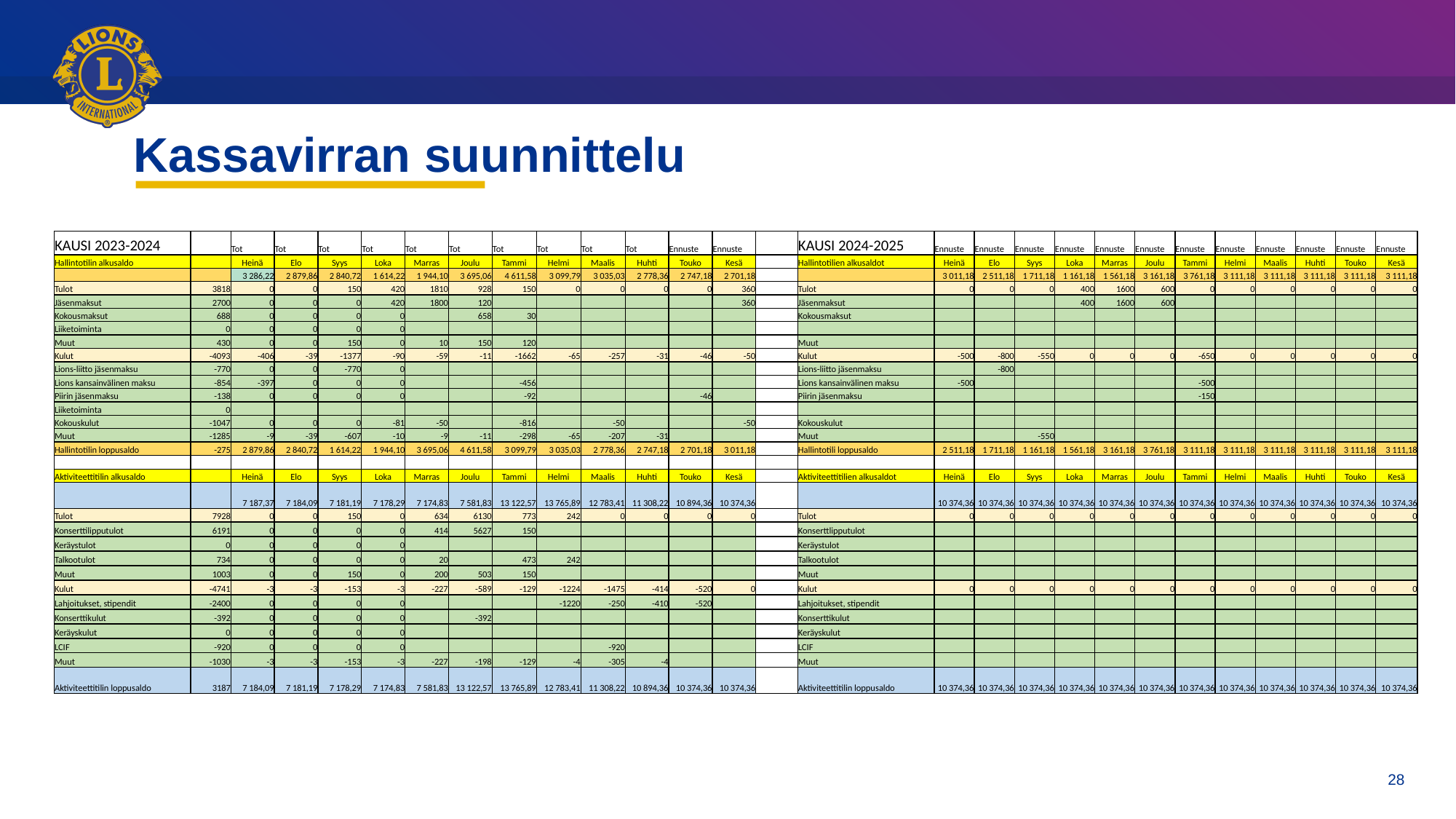

# Kassavirran suunnittelu
| KAUSI 2023-2024 |  | Tot | Tot | Tot | Tot | Tot | Tot | Tot | Tot | Tot | Tot | Ennuste | Ennuste |  | KAUSI 2024-2025 | Ennuste | Ennuste | Ennuste | Ennuste | Ennuste | Ennuste | Ennuste | Ennuste | Ennuste | Ennuste | Ennuste | Ennuste |
| --- | --- | --- | --- | --- | --- | --- | --- | --- | --- | --- | --- | --- | --- | --- | --- | --- | --- | --- | --- | --- | --- | --- | --- | --- | --- | --- | --- |
| Hallintotilin alkusaldo |  | Heinä | Elo | Syys | Loka | Marras | Joulu | Tammi | Helmi | Maalis | Huhti | Touko | Kesä |  | Hallintotilien alkusaldot | Heinä | Elo | Syys | Loka | Marras | Joulu | Tammi | Helmi | Maalis | Huhti | Touko | Kesä |
|  |  | 3 286,22 | 2 879,86 | 2 840,72 | 1 614,22 | 1 944,10 | 3 695,06 | 4 611,58 | 3 099,79 | 3 035,03 | 2 778,36 | 2 747,18 | 2 701,18 |  |  | 3 011,18 | 2 511,18 | 1 711,18 | 1 161,18 | 1 561,18 | 3 161,18 | 3 761,18 | 3 111,18 | 3 111,18 | 3 111,18 | 3 111,18 | 3 111,18 |
| Tulot | 3818 | 0 | 0 | 150 | 420 | 1810 | 928 | 150 | 0 | 0 | 0 | 0 | 360 |  | Tulot | 0 | 0 | 0 | 400 | 1600 | 600 | 0 | 0 | 0 | 0 | 0 | 0 |
| Jäsenmaksut | 2700 | 0 | 0 | 0 | 420 | 1800 | 120 |  |  |  |  |  | 360 |  | Jäsenmaksut |  |  |  | 400 | 1600 | 600 |  |  |  |  |  |  |
| Kokousmaksut | 688 | 0 | 0 | 0 | 0 |  | 658 | 30 |  |  |  |  |  |  | Kokousmaksut |  |  |  |  |  |  |  |  |  |  |  |  |
| Liiketoiminta | 0 | 0 | 0 | 0 | 0 |  |  |  |  |  |  |  |  |  |  |  |  |  |  |  |  |  |  |  |  |  |  |
| Muut | 430 | 0 | 0 | 150 | 0 | 10 | 150 | 120 |  |  |  |  |  |  | Muut |  |  |  |  |  |  |  |  |  |  |  |  |
| Kulut | -4093 | -406 | -39 | -1377 | -90 | -59 | -11 | -1662 | -65 | -257 | -31 | -46 | -50 |  | Kulut | -500 | -800 | -550 | 0 | 0 | 0 | -650 | 0 | 0 | 0 | 0 | 0 |
| Lions-liitto jäsenmaksu | -770 | 0 | 0 | -770 | 0 |  |  |  |  |  |  |  |  |  | Lions-liitto jäsenmaksu |  | -800 |  |  |  |  |  |  |  |  |  |  |
| Lions kansainvälinen maksu | -854 | -397 | 0 | 0 | 0 |  |  | -456 |  |  |  |  |  |  | Lions kansainvälinen maksu | -500 |  |  |  |  |  | -500 |  |  |  |  |  |
| Piirin jäsenmaksu | -138 | 0 | 0 | 0 | 0 |  |  | -92 |  |  |  | -46 |  |  | Piirin jäsenmaksu |  |  |  |  |  |  | -150 |  |  |  |  |  |
| Liiketoiminta | 0 |  |  |  |  |  |  |  |  |  |  |  |  |  |  |  |  |  |  |  |  |  |  |  |  |  |  |
| Kokouskulut | -1047 | 0 | 0 | 0 | -81 | -50 |  | -816 |  | -50 |  |  | -50 |  | Kokouskulut |  |  |  |  |  |  |  |  |  |  |  |  |
| Muut | -1285 | -9 | -39 | -607 | -10 | -9 | -11 | -298 | -65 | -207 | -31 |  |  |  | Muut |  |  | -550 |  |  |  |  |  |  |  |  |  |
| Hallintotilin loppusaldo | -275 | 2 879,86 | 2 840,72 | 1 614,22 | 1 944,10 | 3 695,06 | 4 611,58 | 3 099,79 | 3 035,03 | 2 778,36 | 2 747,18 | 2 701,18 | 3 011,18 |  | Hallintotili loppusaldo | 2 511,18 | 1 711,18 | 1 161,18 | 1 561,18 | 3 161,18 | 3 761,18 | 3 111,18 | 3 111,18 | 3 111,18 | 3 111,18 | 3 111,18 | 3 111,18 |
|  |  |  |  |  |  |  |  |  |  |  |  |  |  |  |  |  |  |  |  |  |  |  |  |  |  |  |  |
| Aktiviteettitilin alkusaldo |  | Heinä | Elo | Syys | Loka | Marras | Joulu | Tammi | Helmi | Maalis | Huhti | Touko | Kesä |  | Aktiviteettitilien alkusaldot | Heinä | Elo | Syys | Loka | Marras | Joulu | Tammi | Helmi | Maalis | Huhti | Touko | Kesä |
|  |  | 7 187,37 | 7 184,09 | 7 181,19 | 7 178,29 | 7 174,83 | 7 581,83 | 13 122,57 | 13 765,89 | 12 783,41 | 11 308,22 | 10 894,36 | 10 374,36 |  |  | 10 374,36 | 10 374,36 | 10 374,36 | 10 374,36 | 10 374,36 | 10 374,36 | 10 374,36 | 10 374,36 | 10 374,36 | 10 374,36 | 10 374,36 | 10 374,36 |
| Tulot | 7928 | 0 | 0 | 150 | 0 | 634 | 6130 | 773 | 242 | 0 | 0 | 0 | 0 |  | Tulot | 0 | 0 | 0 | 0 | 0 | 0 | 0 | 0 | 0 | 0 | 0 | 0 |
| Konserttilipputulot | 6191 | 0 | 0 | 0 | 0 | 414 | 5627 | 150 |  |  |  |  |  |  | Konserttlipputulot |  |  |  |  |  |  |  |  |  |  |  |  |
| Keräystulot | 0 | 0 | 0 | 0 | 0 |  |  |  |  |  |  |  |  |  | Keräystulot |  |  |  |  |  |  |  |  |  |  |  |  |
| Talkootulot | 734 | 0 | 0 | 0 | 0 | 20 |  | 473 | 242 |  |  |  |  |  | Talkootulot |  |  |  |  |  |  |  |  |  |  |  |  |
| Muut | 1003 | 0 | 0 | 150 | 0 | 200 | 503 | 150 |  |  |  |  |  |  | Muut |  |  |  |  |  |  |  |  |  |  |  |  |
| Kulut | -4741 | -3 | -3 | -153 | -3 | -227 | -589 | -129 | -1224 | -1475 | -414 | -520 | 0 |  | Kulut | 0 | 0 | 0 | 0 | 0 | 0 | 0 | 0 | 0 | 0 | 0 | 0 |
| Lahjoitukset, stipendit | -2400 | 0 | 0 | 0 | 0 |  |  |  | -1220 | -250 | -410 | -520 |  |  | Lahjoitukset, stipendit |  |  |  |  |  |  |  |  |  |  |  |  |
| Konserttikulut | -392 | 0 | 0 | 0 | 0 |  | -392 |  |  |  |  |  |  |  | Konserttikulut |  |  |  |  |  |  |  |  |  |  |  |  |
| Keräyskulut | 0 | 0 | 0 | 0 | 0 |  |  |  |  |  |  |  |  |  | Keräyskulut |  |  |  |  |  |  |  |  |  |  |  |  |
| LCIF | -920 | 0 | 0 | 0 | 0 |  |  |  |  | -920 |  |  |  |  | LCIF |  |  |  |  |  |  |  |  |  |  |  |  |
| Muut | -1030 | -3 | -3 | -153 | -3 | -227 | -198 | -129 | -4 | -305 | -4 |  |  |  | Muut |  |  |  |  |  |  |  |  |  |  |  |  |
| Aktiviteettitilin loppusaldo | 3187 | 7 184,09 | 7 181,19 | 7 178,29 | 7 174,83 | 7 581,83 | 13 122,57 | 13 765,89 | 12 783,41 | 11 308,22 | 10 894,36 | 10 374,36 | 10 374,36 |  | Aktiviteettitilin loppusaldo | 10 374,36 | 10 374,36 | 10 374,36 | 10 374,36 | 10 374,36 | 10 374,36 | 10 374,36 | 10 374,36 | 10 374,36 | 10 374,36 | 10 374,36 | 10 374,36 |